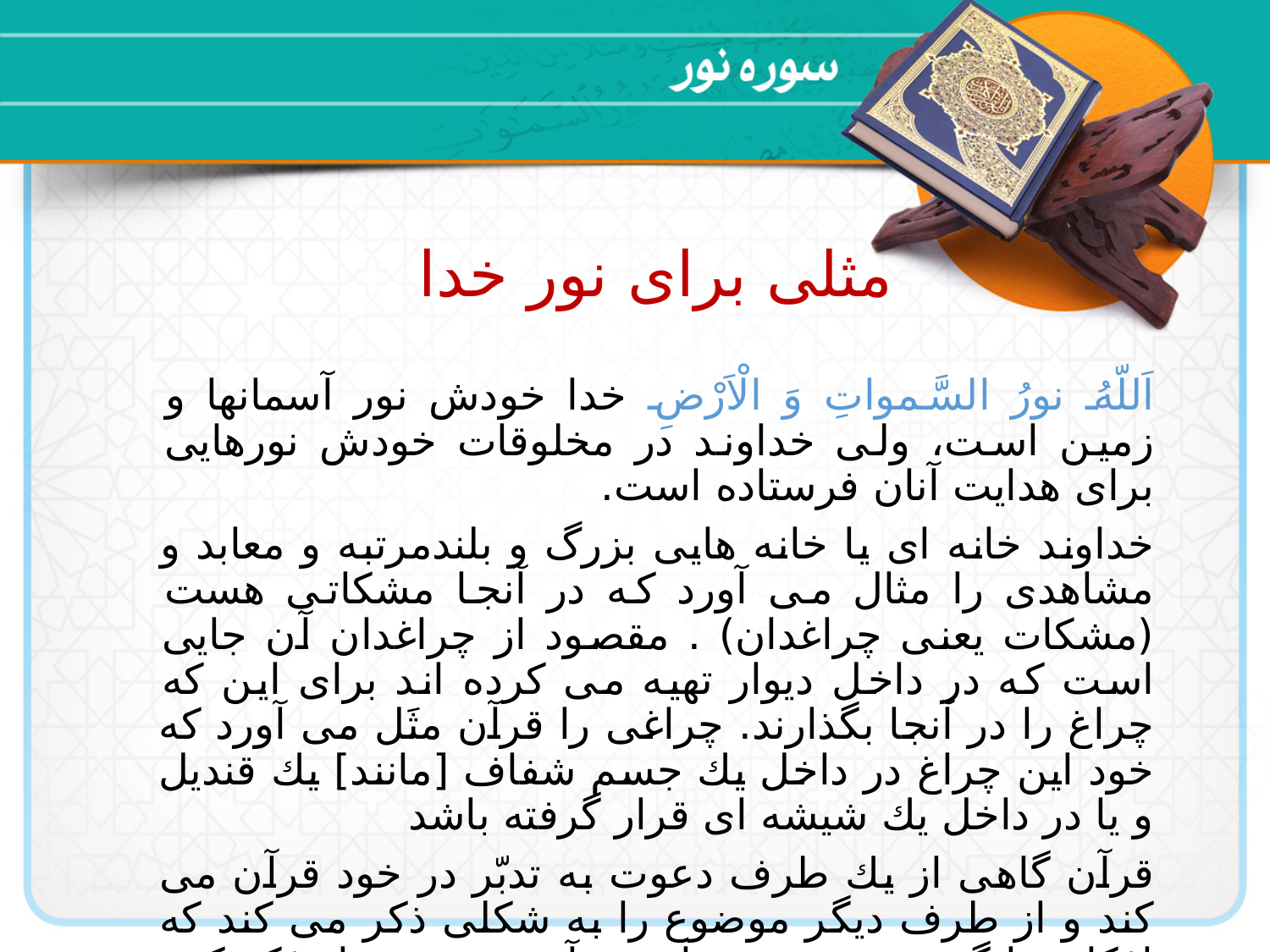

مثلی برای نور خدا

اَللّهُ نورُ السَّمواتِ وَ الْاَرْضِ خدا خودش نور آسمانها و زمین است، ولی خداوند در مخلوقات خودش نورهایی برای هدایت آنان فرستاده است.
خداوند خانه ای یا خانه هایی بزرگ و بلندمرتبه و معابد و مشاهدی را مثال می آورد كه در آنجا مشكاتی هست (مشكات یعنی چراغدان) . مقصود از چراغدان آن جایی است كه در داخل دیوار تهیه می كرده اند برای این كه چراغ را در آنجا بگذارند. چراغی را قرآن مثَل می آورد كه خود این چراغ در داخل یك جسم شفاف [مانند] یك قندیل و یا در داخل یك شیشه ای قرار گرفته باشد
قرآن گاهی از یك طرف دعوت به تدبّر در خود قرآن می كند و از طرف دیگر موضوع را به شكلی ذكر می كند كه افكار برانگیخته شوند و درباره ی آن موضوع زیاد فكر كنند تا بهتر به عمق مطلب برسند